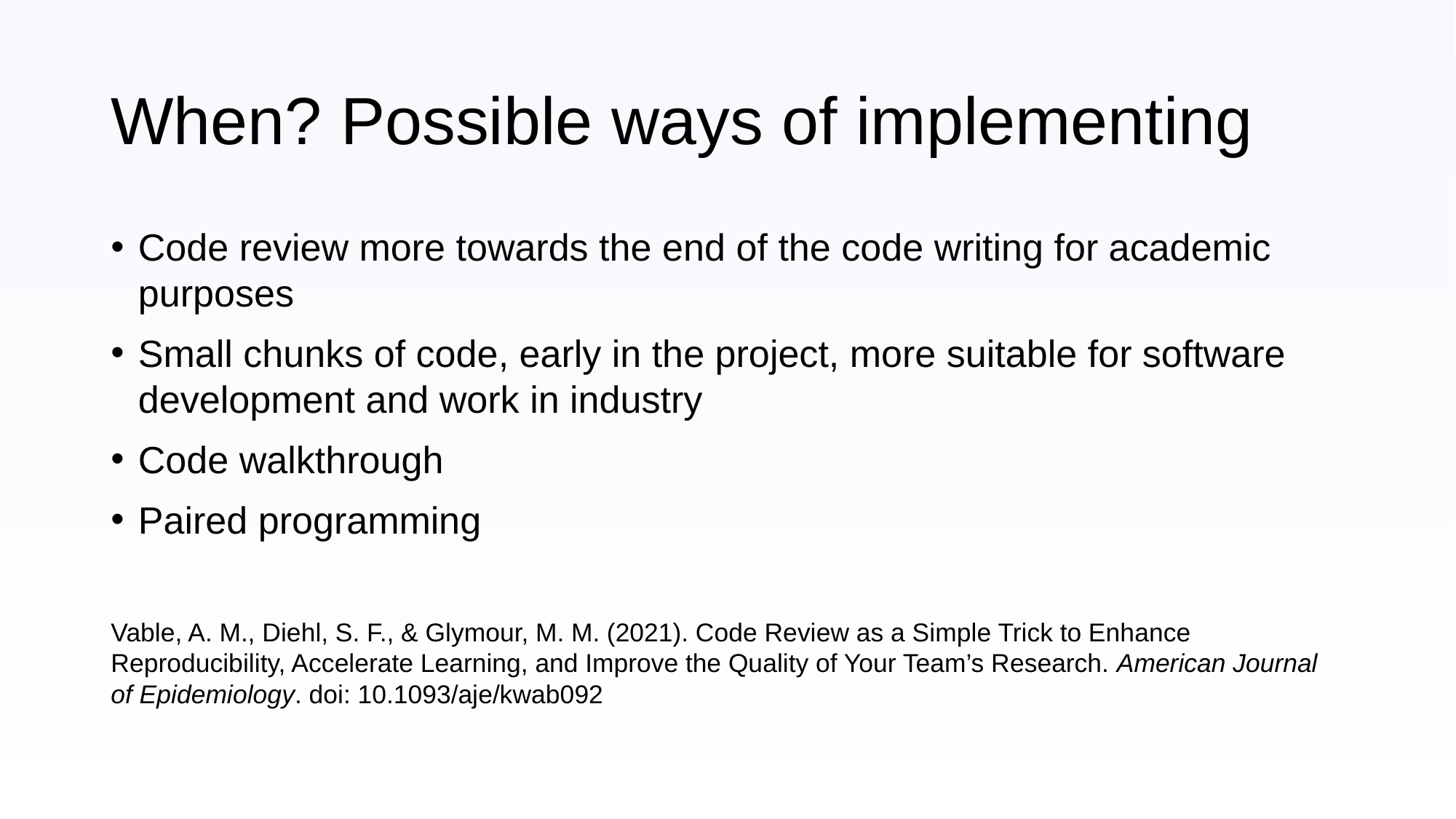

# When? Possible ways of implementing
Code review more towards the end of the code writing for academic purposes
Small chunks of code, early in the project, more suitable for software development and work in industry
Code walkthrough
Paired programming

Vable, A. M., Diehl, S. F., & Glymour, M. M. (2021). Code Review as a Simple Trick to Enhance Reproducibility, Accelerate Learning, and Improve the Quality of Your Team’s Research. American Journal of Epidemiology. doi: 10.1093/aje/kwab092